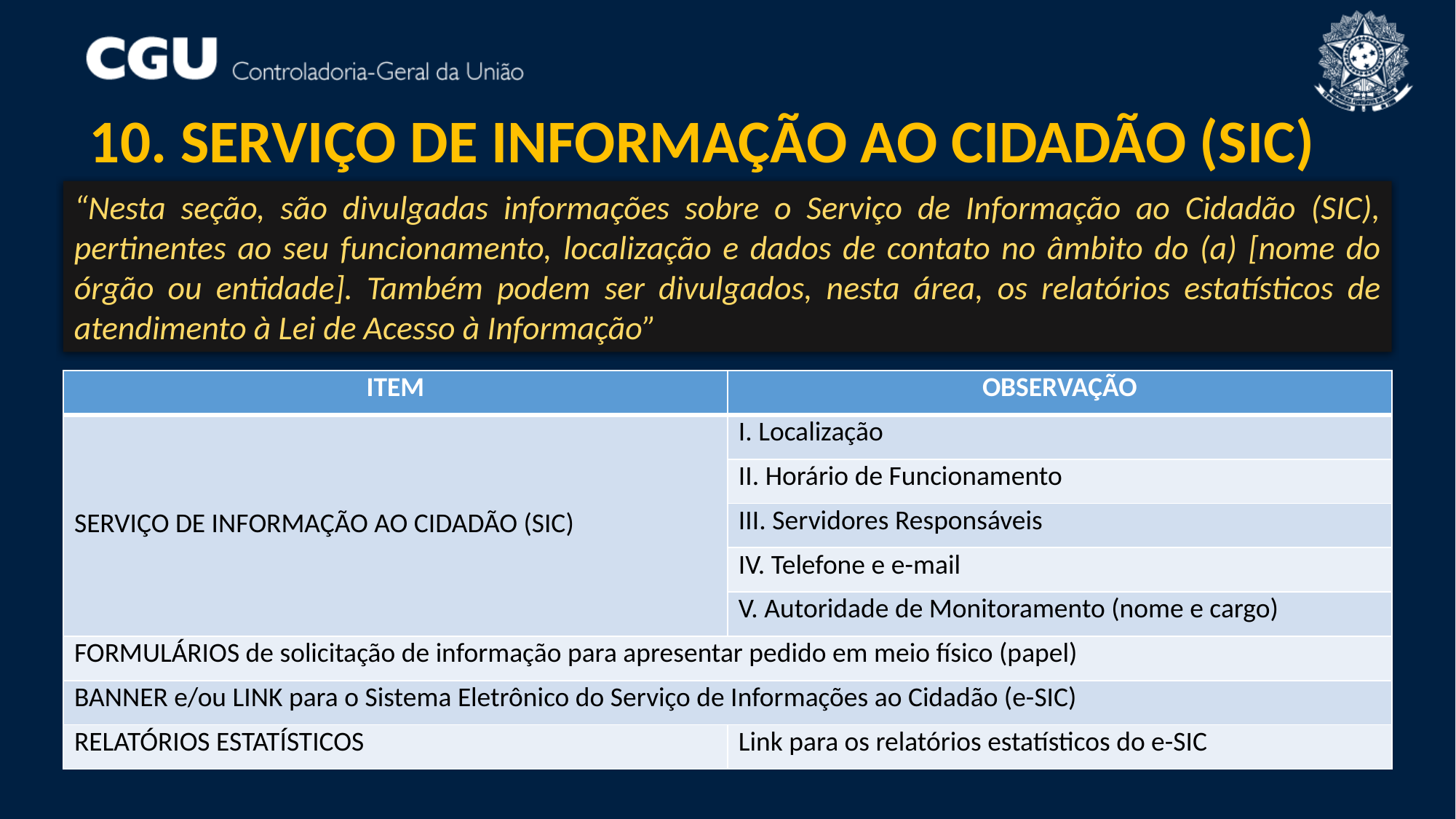

10. SERVIÇO DE INFORMAÇÃO AO CIDADÃO (SIC)
“Nesta seção, são divulgadas informações sobre o Serviço de Informação ao Cidadão (SIC), pertinentes ao seu funcionamento, localização e dados de contato no âmbito do (a) [nome do órgão ou entidade]. Também podem ser divulgados, nesta área, os relatórios estatísticos de atendimento à Lei de Acesso à Informação”
| ITEM | OBSERVAÇÃO |
| --- | --- |
| SERVIÇO DE INFORMAÇÃO AO CIDADÃO (SIC) | I. Localização |
|  | II. Horário de Funcionamento |
|  | III. Servidores Responsáveis |
|  | IV. Telefone e e-mail |
|  | V. Autoridade de Monitoramento (nome e cargo) |
| FORMULÁRIOS de solicitação de informação para apresentar pedido em meio físico (papel) |  |
| BANNER e/ou LINK para o Sistema Eletrônico do Serviço de Informações ao Cidadão (e-SIC) |  |
| RELATÓRIOS ESTATÍSTICOS | Link para os relatórios estatísticos do e-SIC |